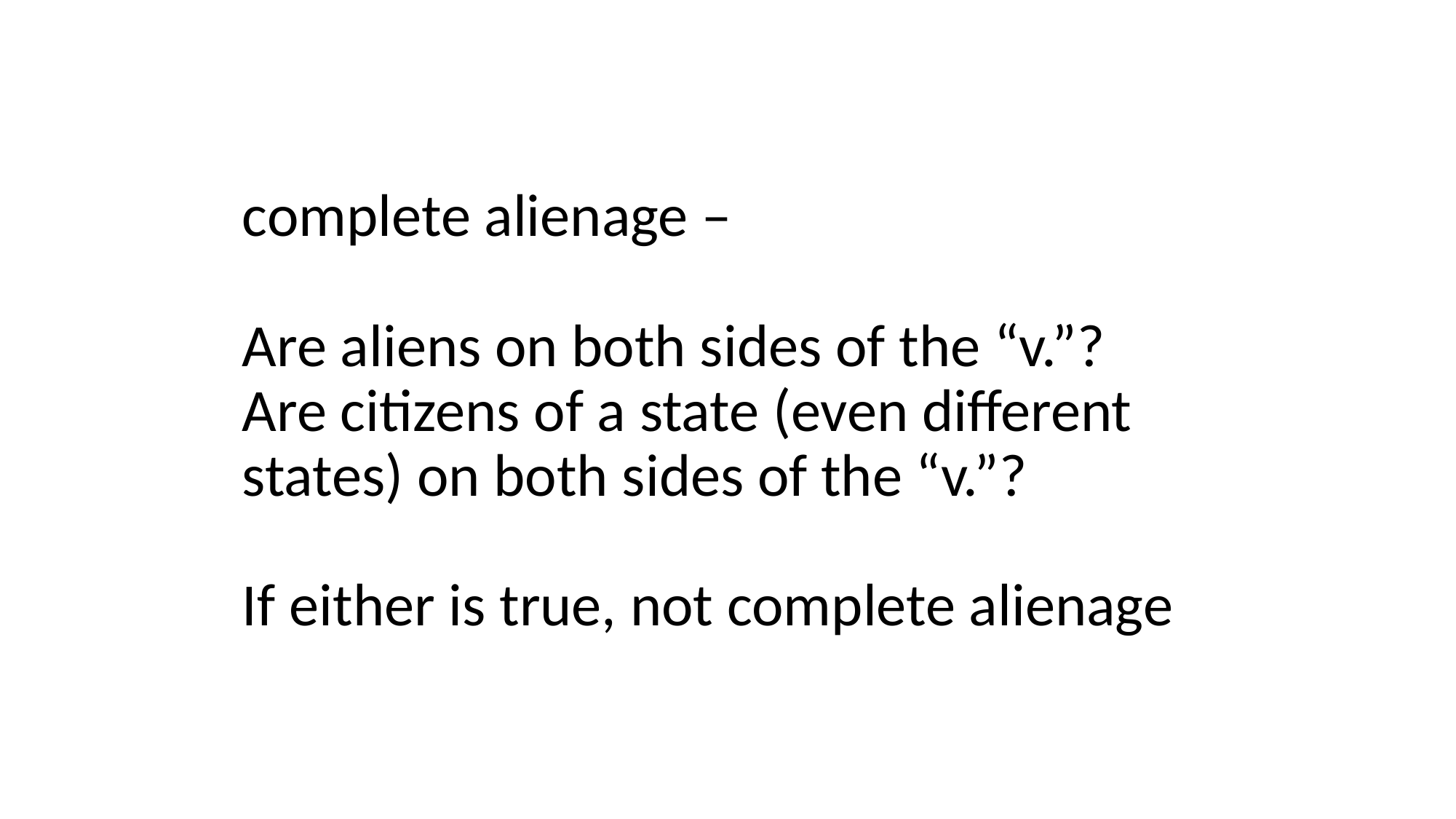

# complete alienage – Are aliens on both sides of the “v.”? Are citizens of a state (even different states) on both sides of the “v.”? If either is true, not complete alienage